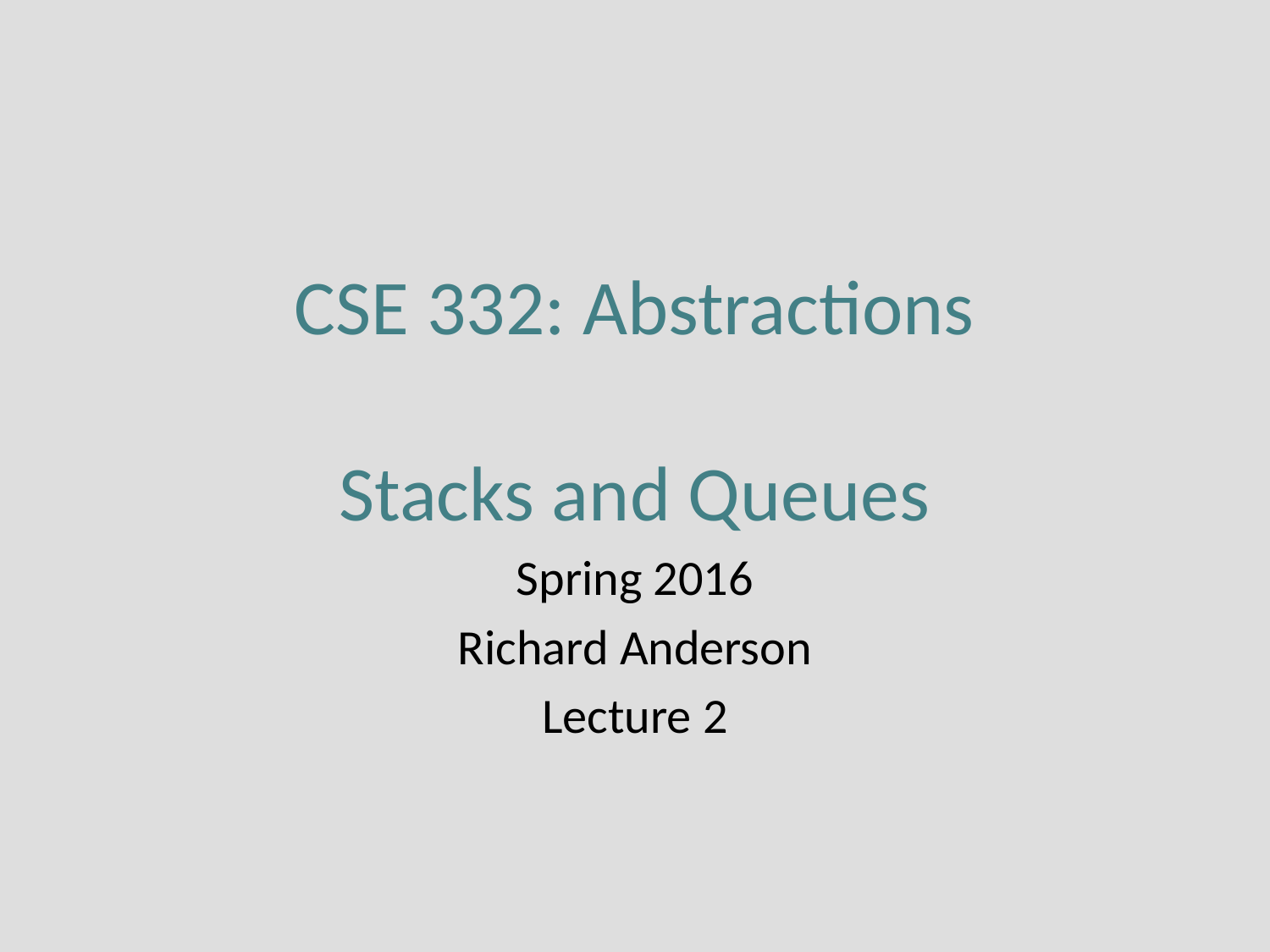

# CSE 332: Abstractions Stacks and Queues
Spring 2016
Richard Anderson
Lecture 2